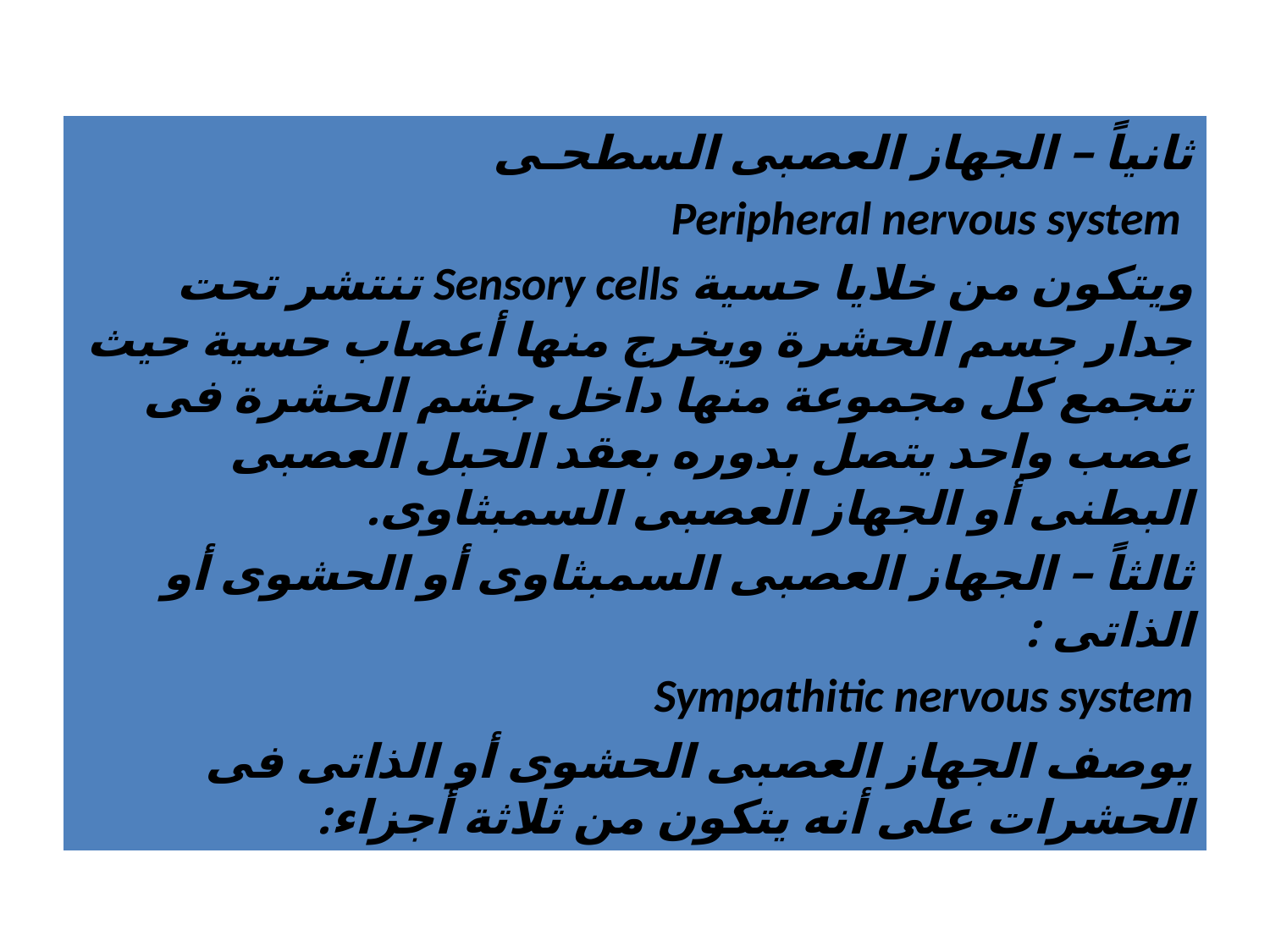

#
ثانياً – الجهاز العصبى السطحـى
 Peripheral nervous system
ويتكون من خلايا حسية Sensory cells تنتشر تحت جدار جسم الحشرة ويخرج منها أعصاب حسية حيث تتجمع كل مجموعة منها داخل جشم الحشرة فى عصب واحد يتصل بدوره بعقد الحبل العصبى البطنى أو الجهاز العصبى السمبثاوى.
ثالثاً – الجهاز العصبى السمبثاوى أو الحشوى أو الذاتى :
Sympathitic nervous system
يوصف الجهاز العصبى الحشوى أو الذاتى فى الحشرات على أنه يتكون من ثلاثة أجزاء: